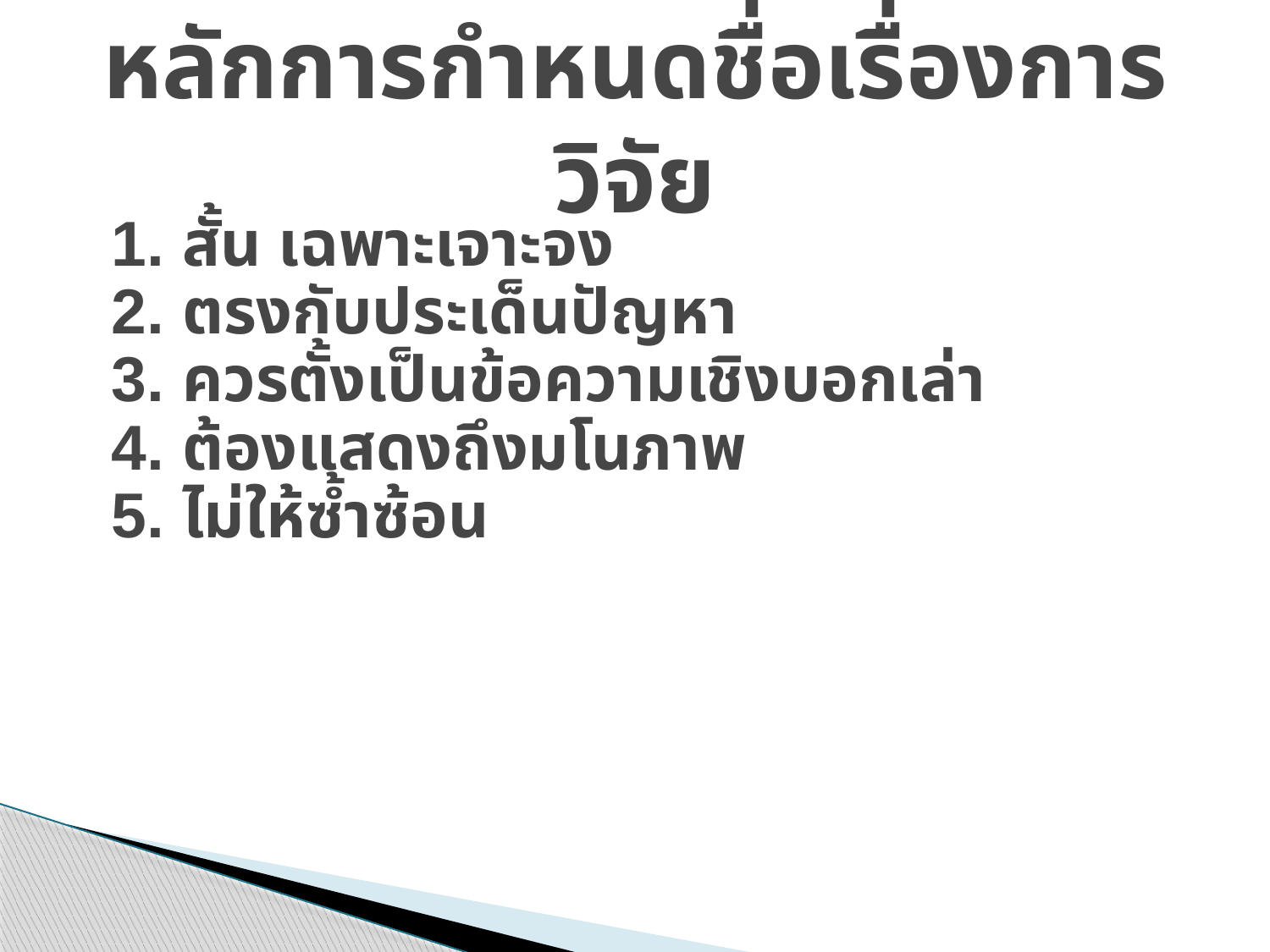

# หลักการกำหนดชื่อเรื่องการวิจัย
1. สั้น เฉพาะเจาะจง
2. ตรงกับประเด็นปัญหา
3. ควรตั้งเป็นข้อความเชิงบอกเล่า
4. ต้องแสดงถึงมโนภาพ
5. ไม่ให้ซ้ำซ้อน